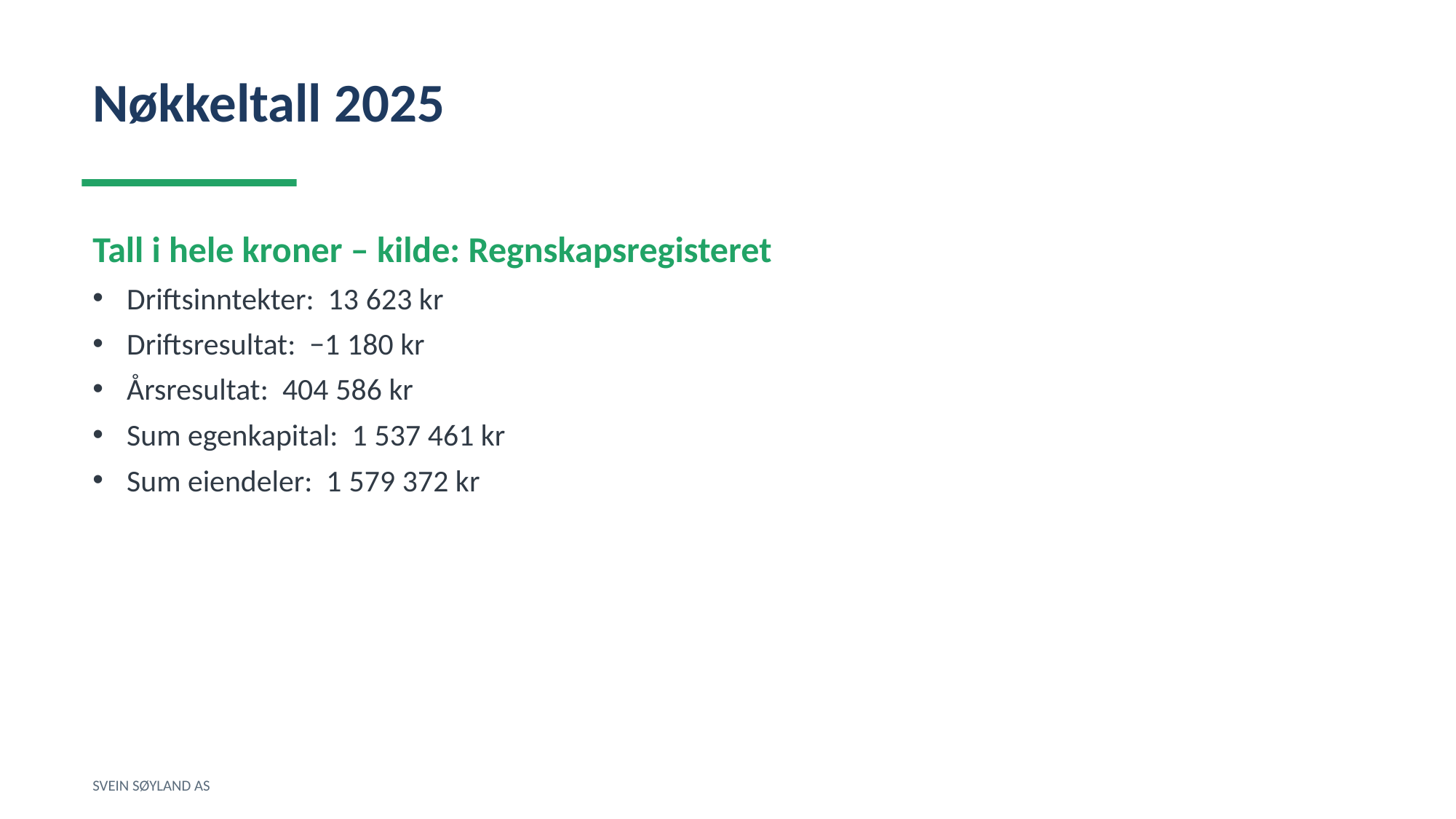

Nøkkeltall 2025

Tall i hele kroner – kilde: Regnskapsregisteret
Driftsinntekter:  13 623 kr
Driftsresultat:  −1 180 kr
Årsresultat:  404 586 kr
Sum egenkapital:  1 537 461 kr
Sum eiendeler:  1 579 372 kr
SVEIN SØYLAND AS